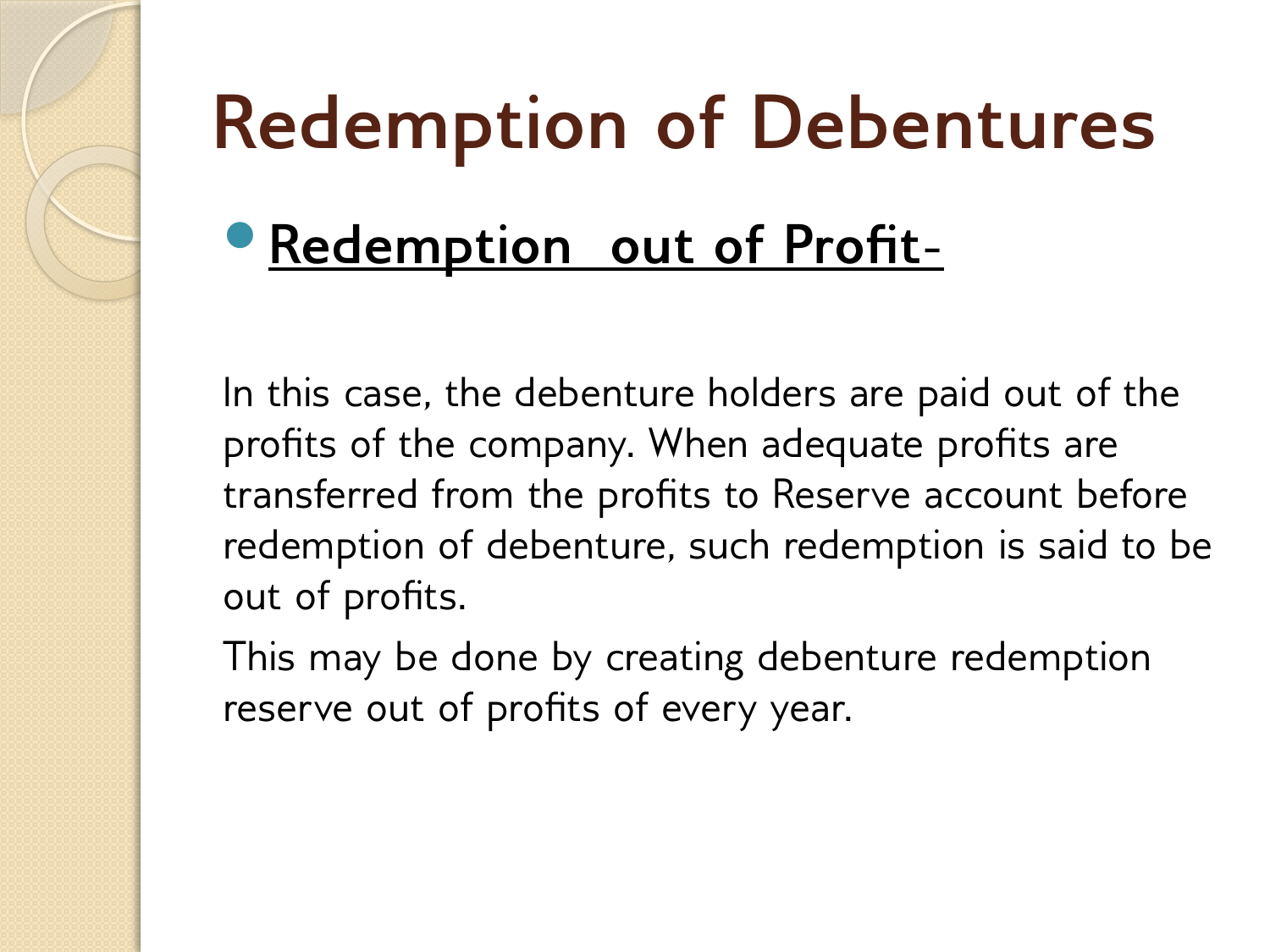

# Redemption of Debentures
Redemption  out of Profit-

In this case, the debenture holders are paid out of the profits of the company. When adequate profits are transferred from the profits to Reserve account before redemption of debenture, such redemption is said to be out of profits.
This may be done by creating debenture redemption reserve out of profits of every year.